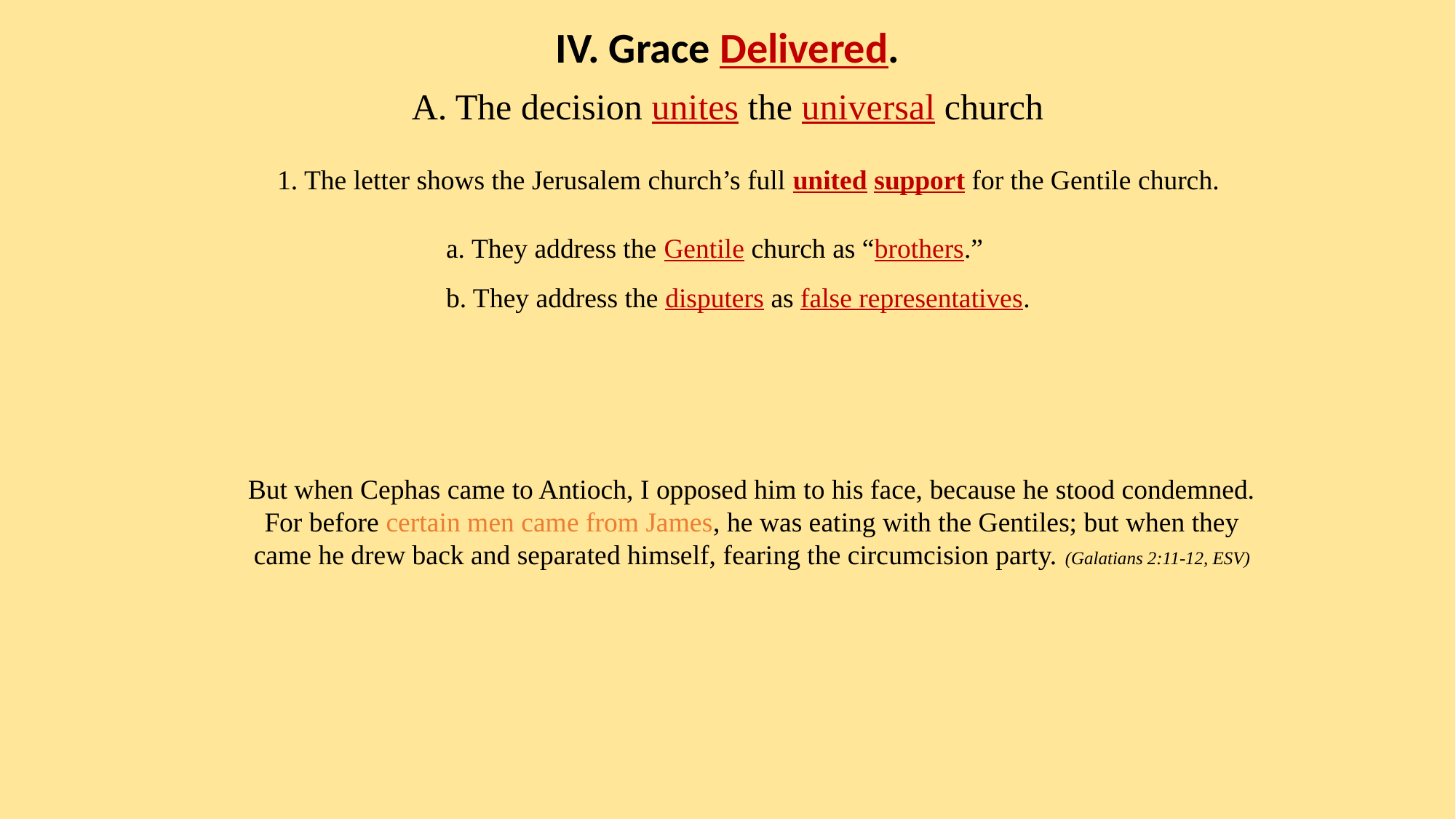

IV. Grace Delivered.
A. The decision unites the universal church
1. The letter shows the Jerusalem church’s full united support for the Gentile church.
a. They address the Gentile church as “brothers.”
b. They address the disputers as false representatives.
But when Cephas came to Antioch, I opposed him to his face, because he stood condemned. For before certain men came from James, he was eating with the Gentiles; but when they came he drew back and separated himself, fearing the circumcision party. (Galatians 2:11-12, ESV)